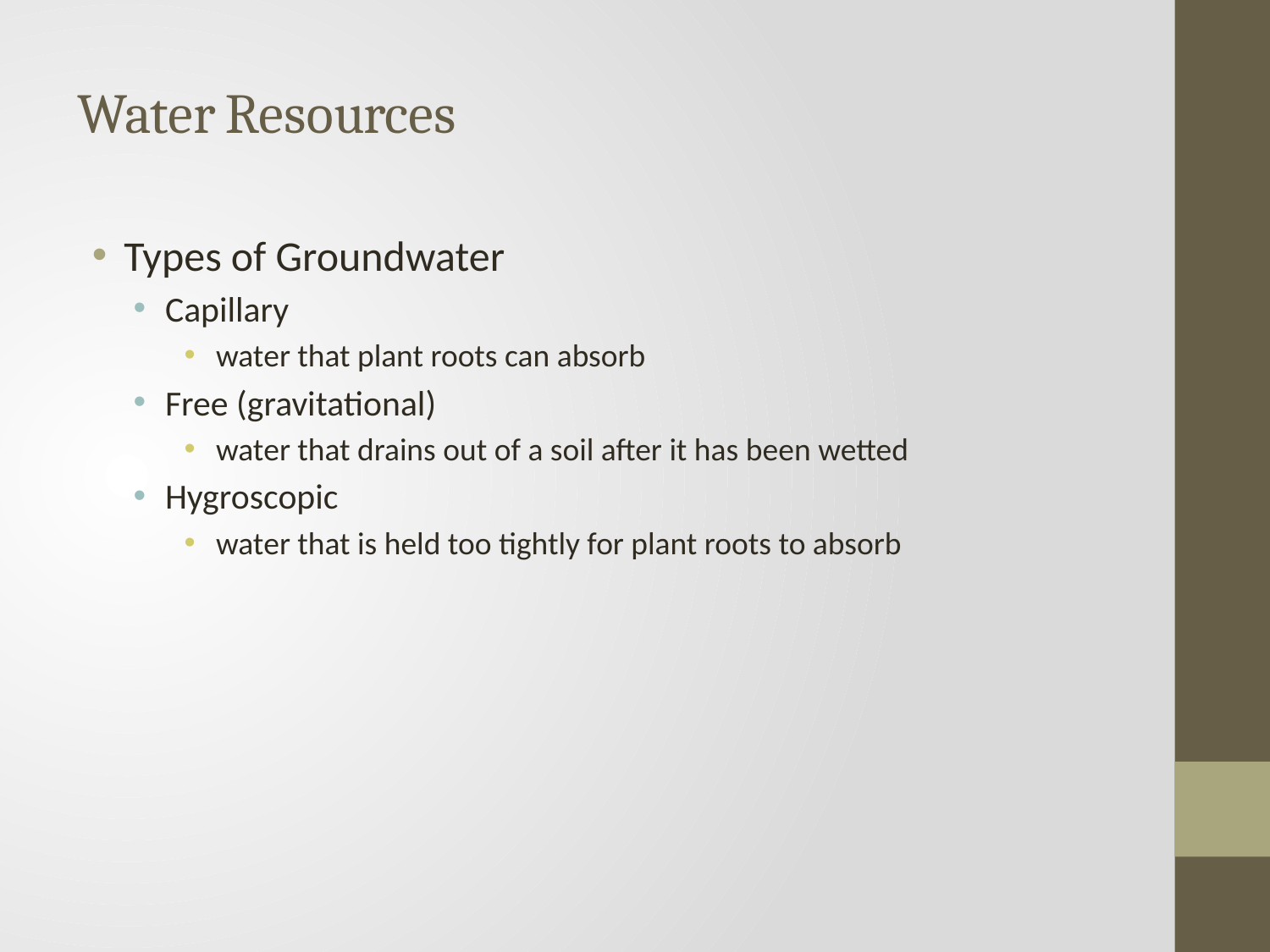

# Water Resources
Types of Groundwater
Capillary
water that plant roots can absorb
Free (gravitational)
water that drains out of a soil after it has been wetted
Hygroscopic
water that is held too tightly for plant roots to absorb